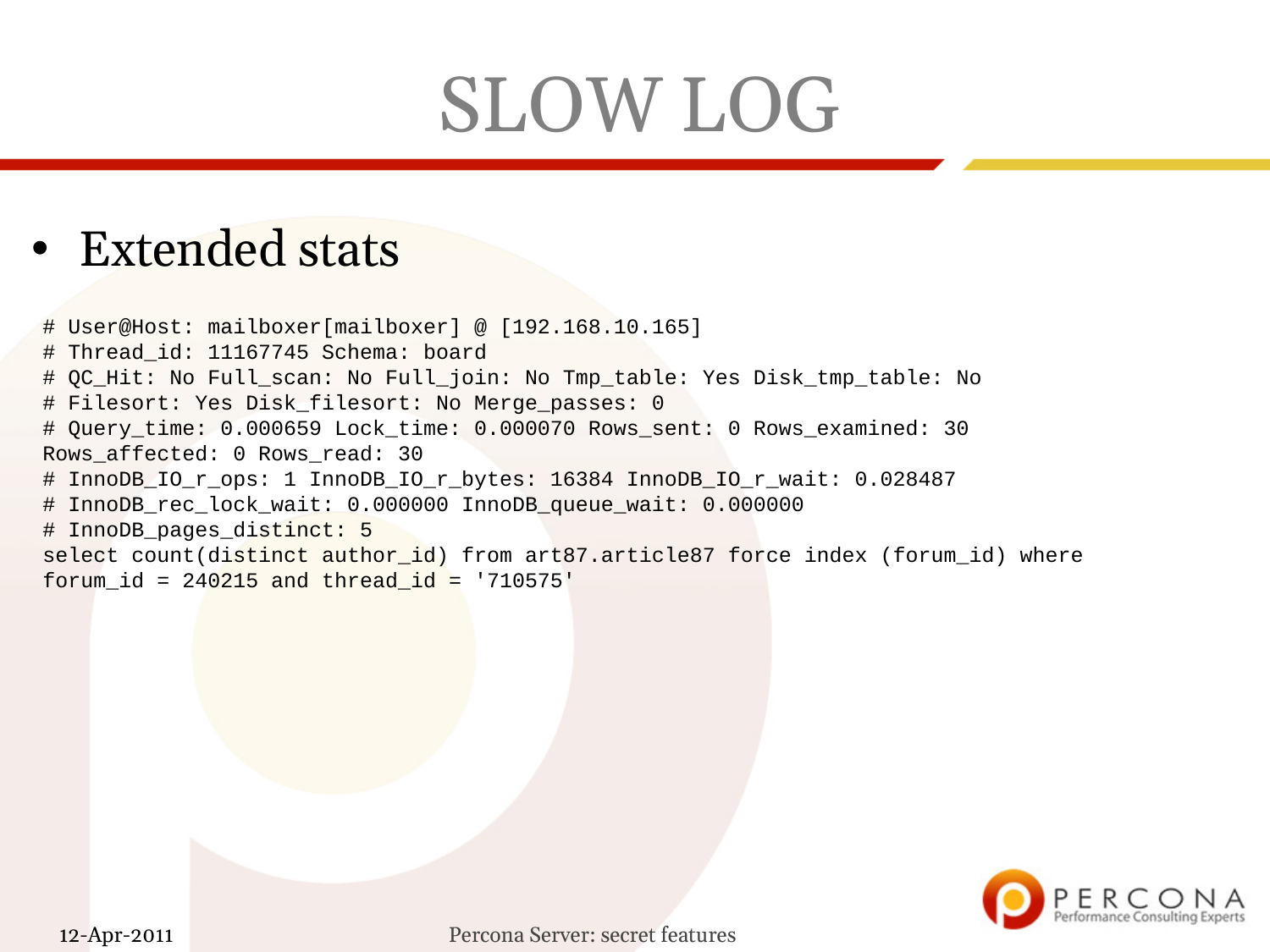

# SLOW LOG
Extended stats

# User@Host: mailboxer[mailboxer] @ [192.168.10.165]
# Thread_id: 11167745 Schema: board
# QC_Hit: No Full_scan: No Full_join: No Tmp_table: Yes Disk_tmp_table: No
# Filesort: Yes Disk_filesort: No Merge_passes: 0
# Query_time: 0.000659 Lock_time: 0.000070 Rows_sent: 0 Rows_examined: 30
Rows_affected: 0 Rows_read: 30
# InnoDB_IO_r_ops: 1 InnoDB_IO_r_bytes: 16384 InnoDB_IO_r_wait: 0.028487
# InnoDB_rec_lock_wait: 0.000000 InnoDB_queue_wait: 0.000000
# InnoDB_pages_distinct: 5
select count(distinct author_id) from art87.article87 force index (forum_id) where
forum_id = 240215 and thread_id = '710575'

Percona Server: secret features
12-Apr-2011